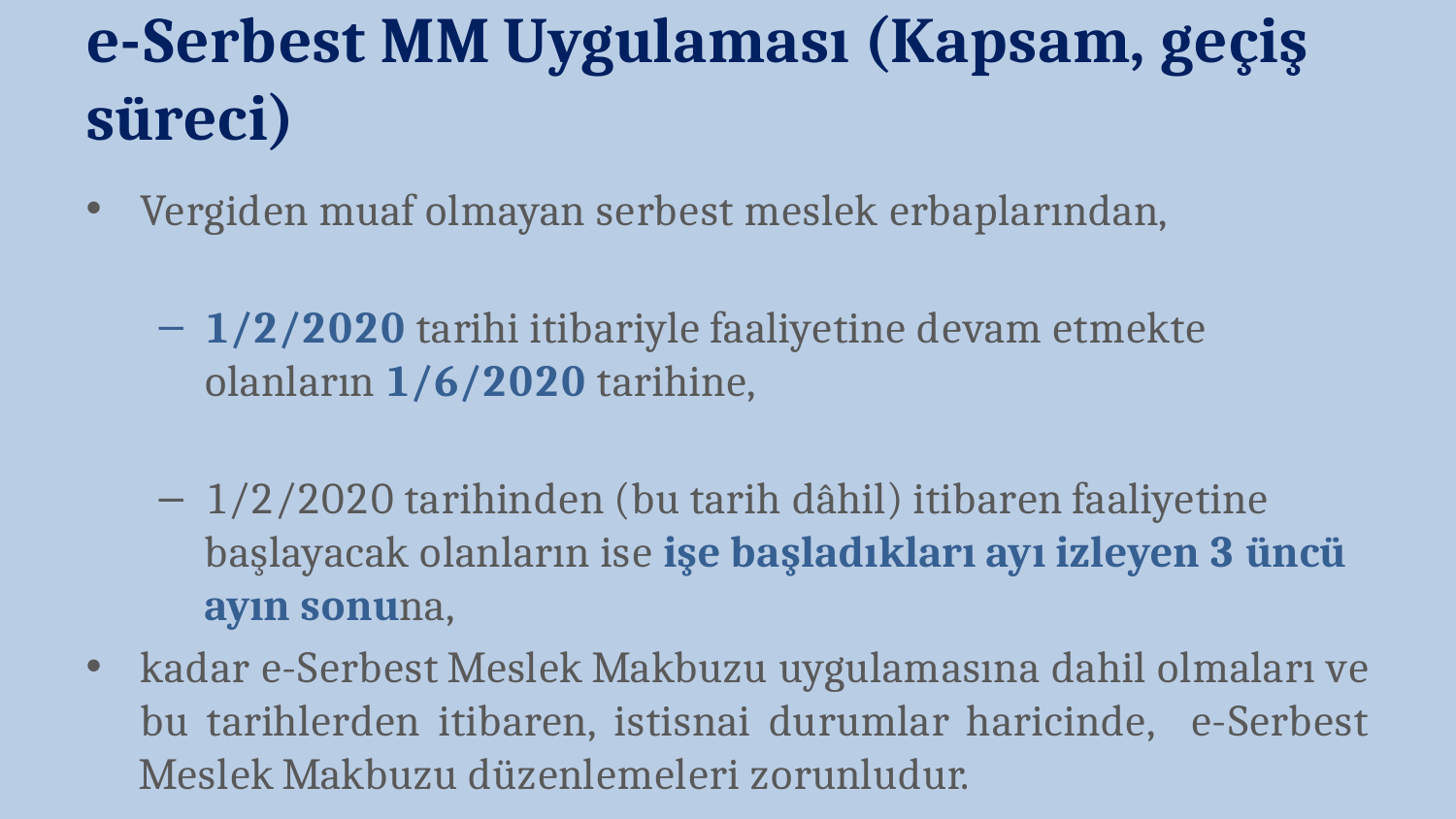

e-Serbest MM Uygulaması (Kapsam, geçiş süreci)
Vergiden muaf olmayan serbest meslek erbaplarından,

1/2/2020 tarihi itibariyle faaliyetine devam etmekte olanların 1/6/2020 tarihine,

1/2/2020 tarihinden (bu tarih dâhil) itibaren faaliyetine başlayacak olanların ise işe başladıkları ayı izleyen 3 üncü ayın sonuna,
kadar e-Serbest Meslek Makbuzu uygulamasına dahil olmaları ve bu tarihlerden itibaren, istisnai durumlar haricinde,  e-Serbest Meslek Makbuzu düzenlemeleri zorunludur.